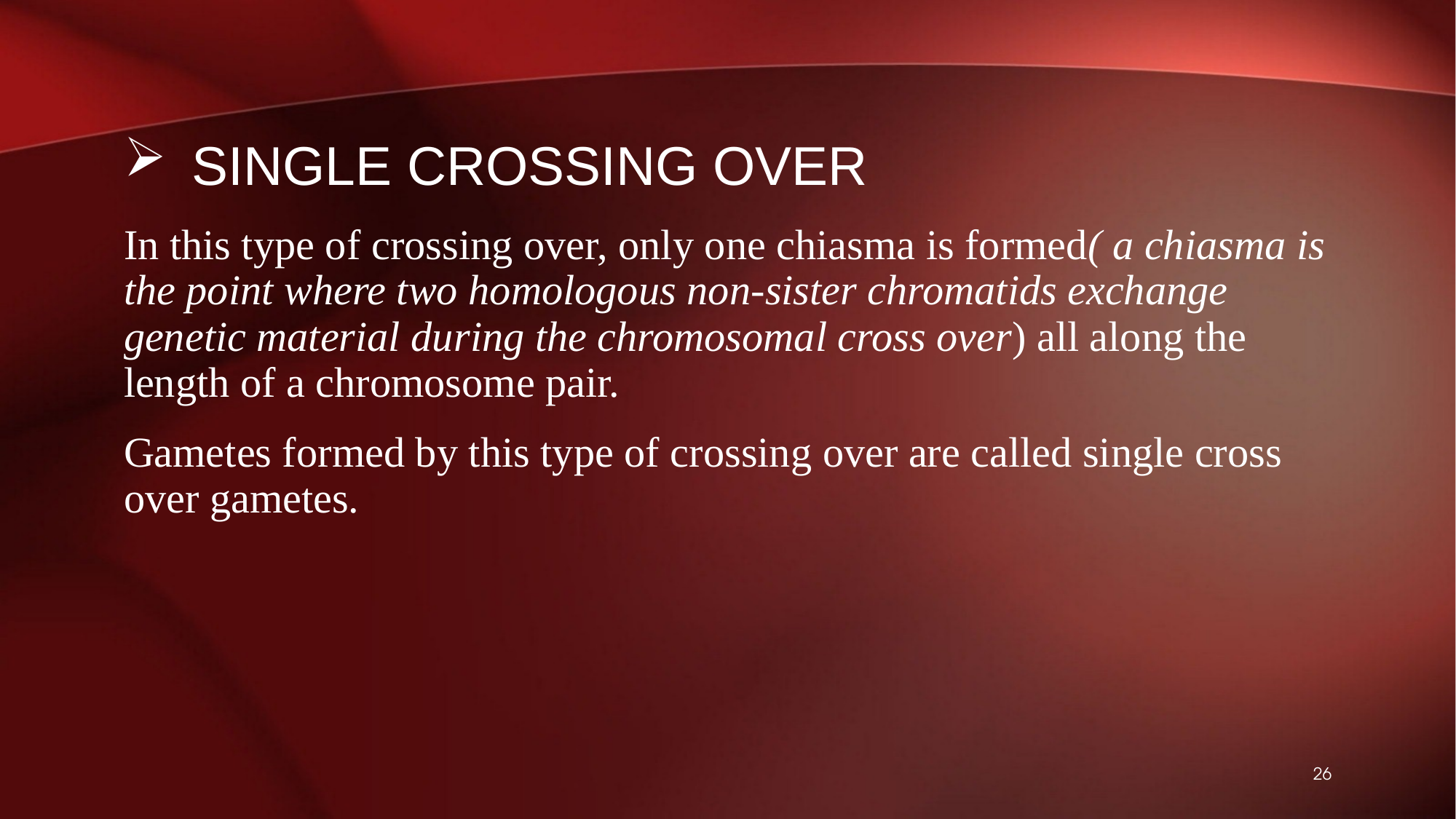

# Single Crossing over
In this type of crossing over, only one chiasma is formed( a chiasma is the point where two homologous non-sister chromatids exchange genetic material during the chromosomal cross over) all along the length of a chromosome pair.
Gametes formed by this type of crossing over are called single cross over gametes.
26